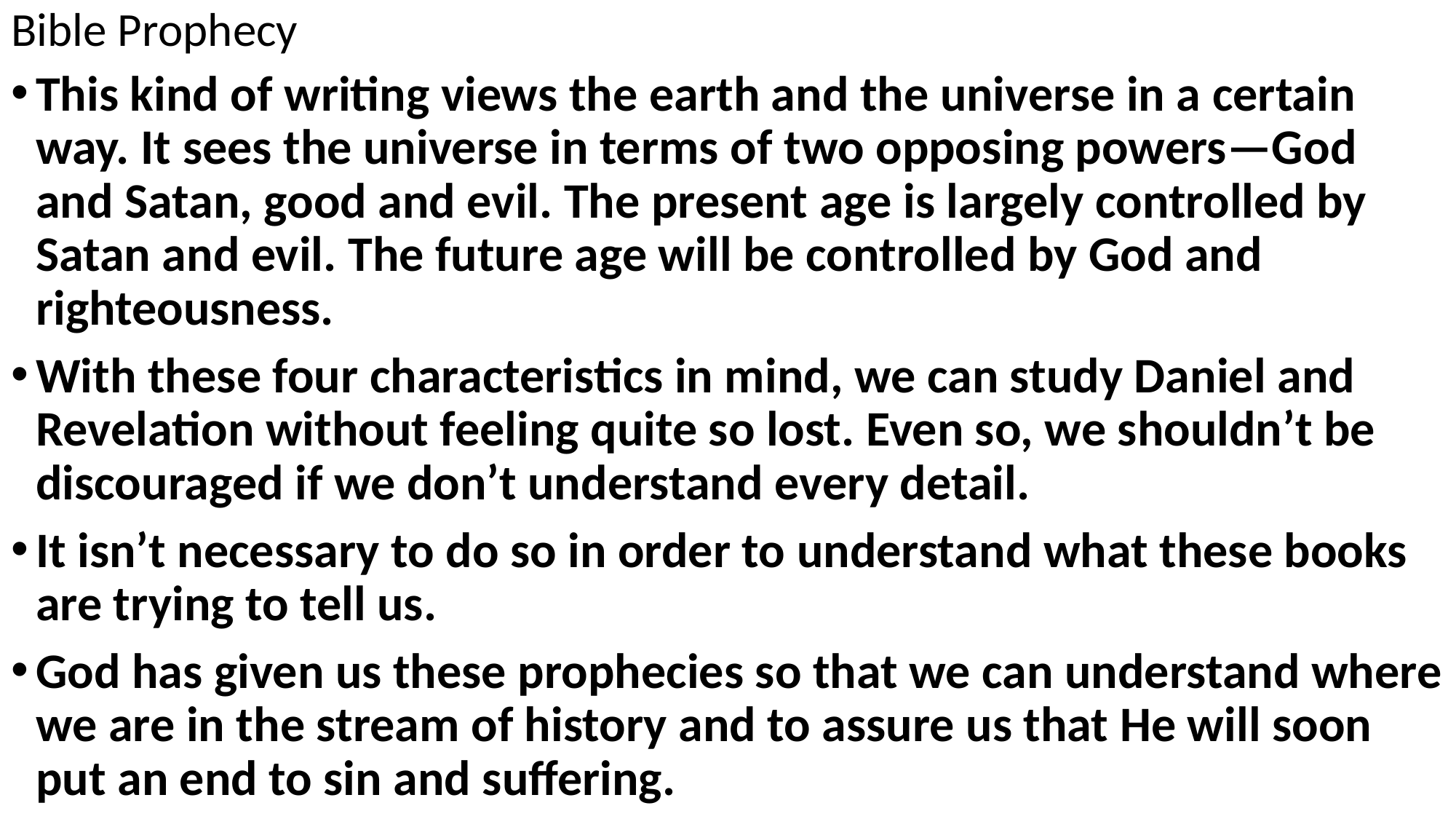

# Bible Prophecy
This kind of writing views the earth and the universe in a certain way. It sees the universe in terms of two opposing powers—God and Satan, good and evil. The present age is largely controlled by Satan and evil. The future age will be controlled by God and righteousness.
With these four characteristics in mind, we can study Daniel and Revelation without feeling quite so lost. Even so, we shouldn’t be discouraged if we don’t understand every detail.
It isn’t necessary to do so in order to understand what these books are trying to tell us.
God has given us these prophecies so that we can understand where we are in the stream of history and to assure us that He will soon put an end to sin and suffering.